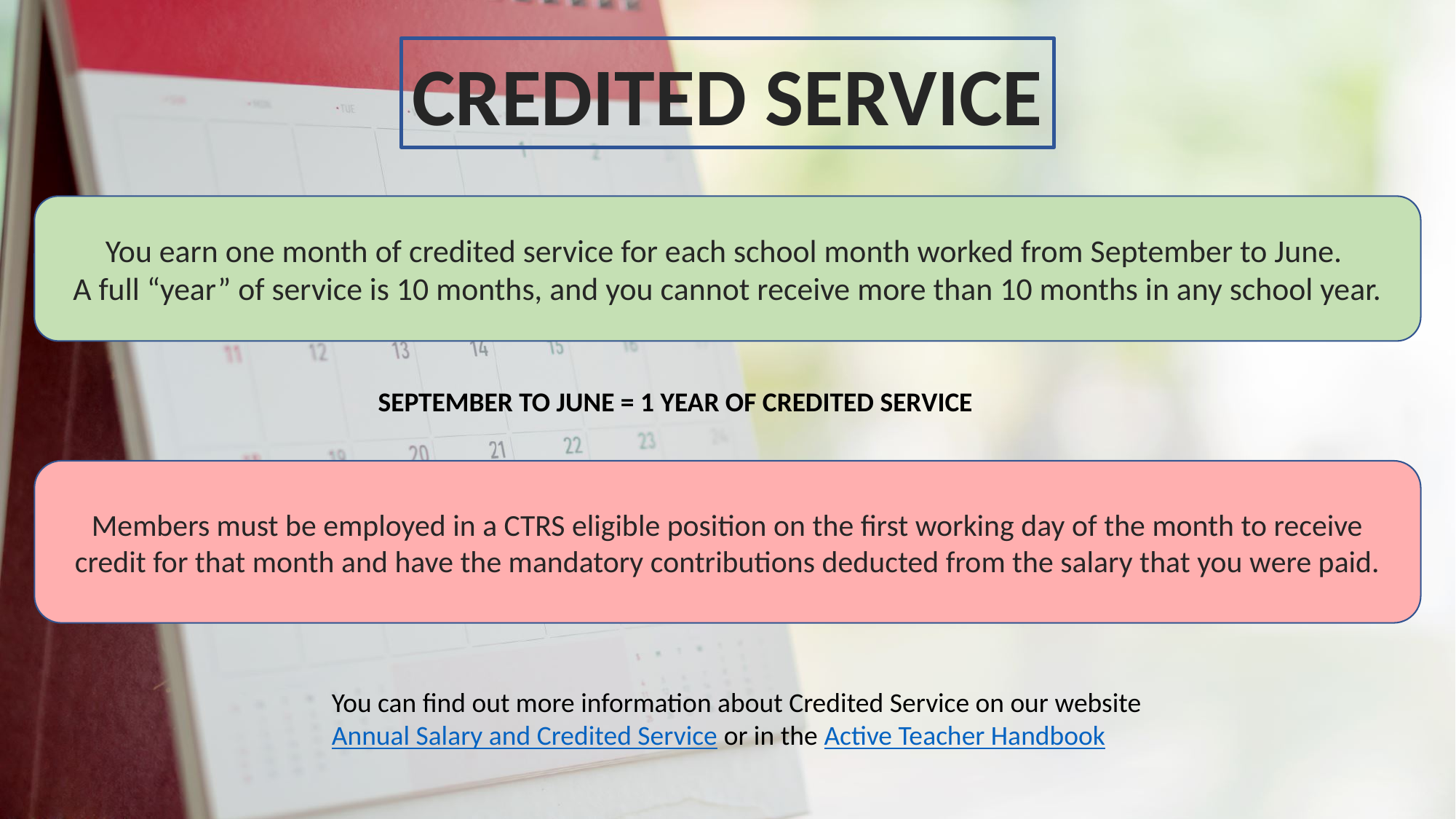

CREDITED SERVICE
You earn one month of credited service for each school month worked from September to June.
A full “year” of service is 10 months, and you cannot receive more than 10 months in any school year.
SEPTEMBER TO JUNE = 1 YEAR OF CREDITED SERVICE
Members must be employed in a CTRS eligible position on the first working day of the month to receive credit for that month and have the mandatory contributions deducted from the salary that you were paid.
You can find out more information about Credited Service on our website Annual Salary and Credited Service or in the Active Teacher Handbook